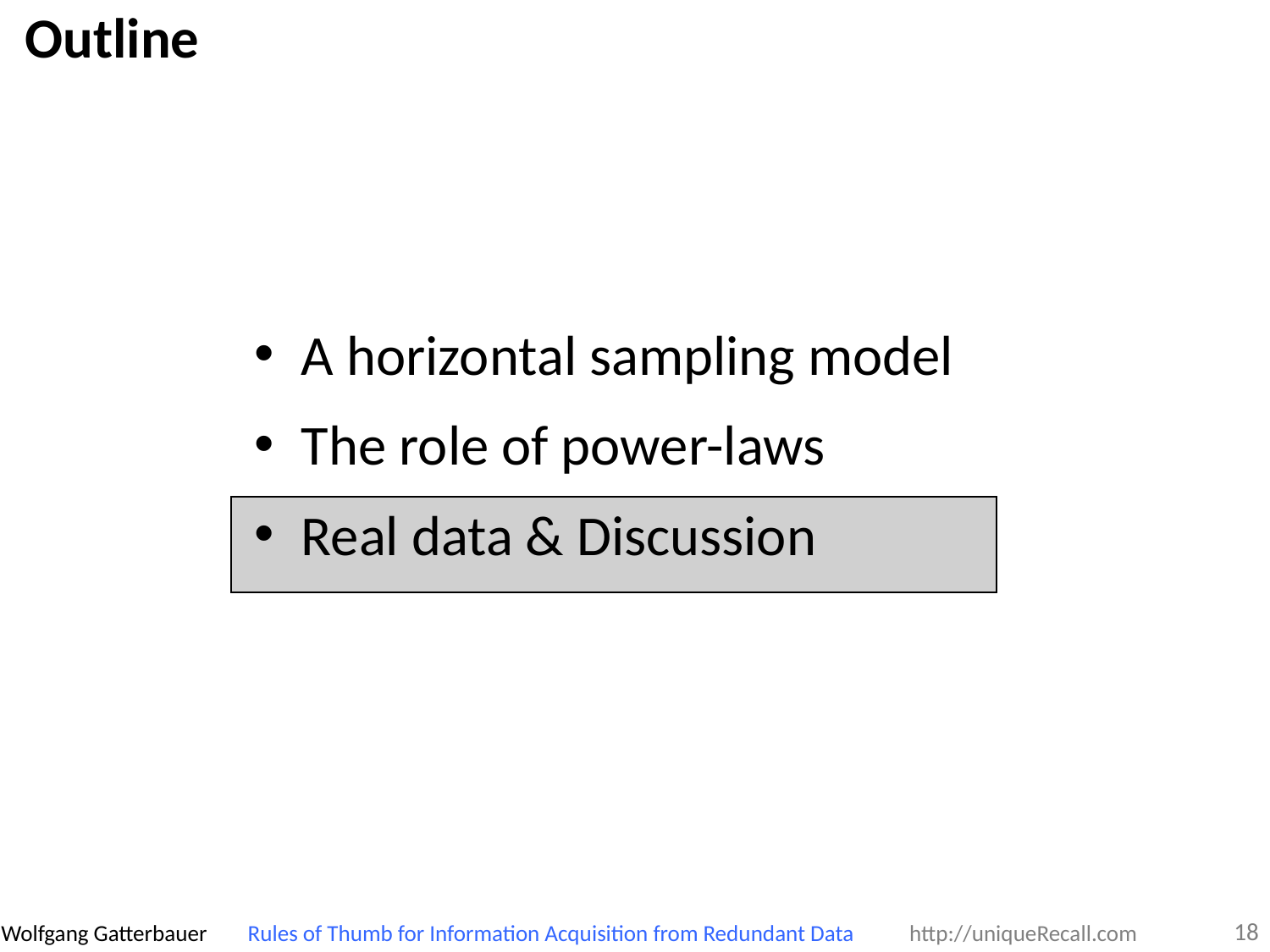

# Outline
A horizontal sampling model
The role of power-laws
Real data & Discussion

18